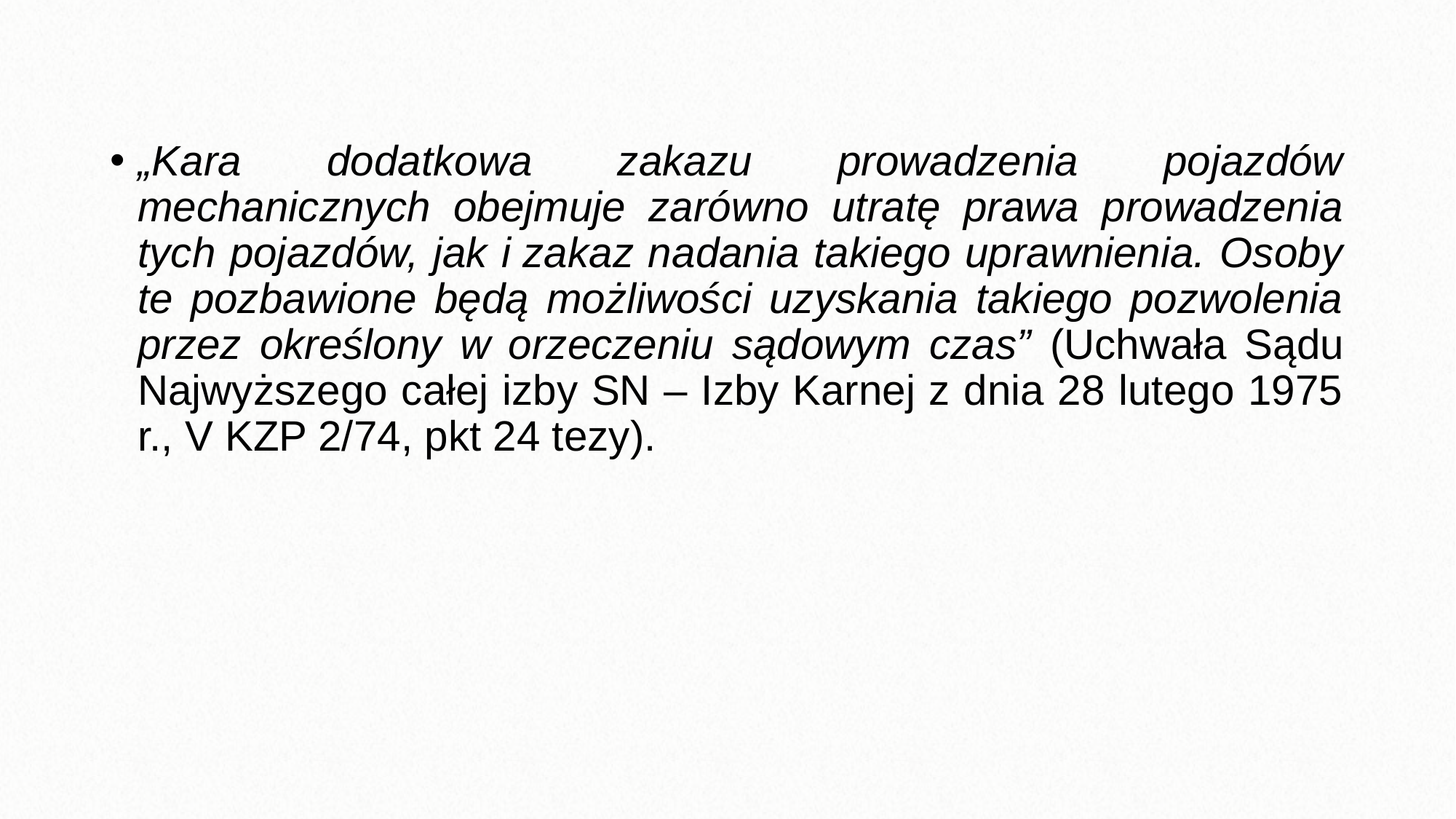

„Kara dodatkowa zakazu prowadzenia pojazdów mechanicznych obejmuje zarówno utratę prawa prowadzenia tych pojazdów, jak i zakaz nadania takiego uprawnienia. Osoby te pozbawione będą możliwości uzyskania takiego pozwolenia przez określony w orzeczeniu sądowym czas” (Uchwała Sądu Najwyższego całej izby SN – Izby Karnej z dnia 28 lutego 1975 r., V KZP 2/74, pkt 24 tezy).